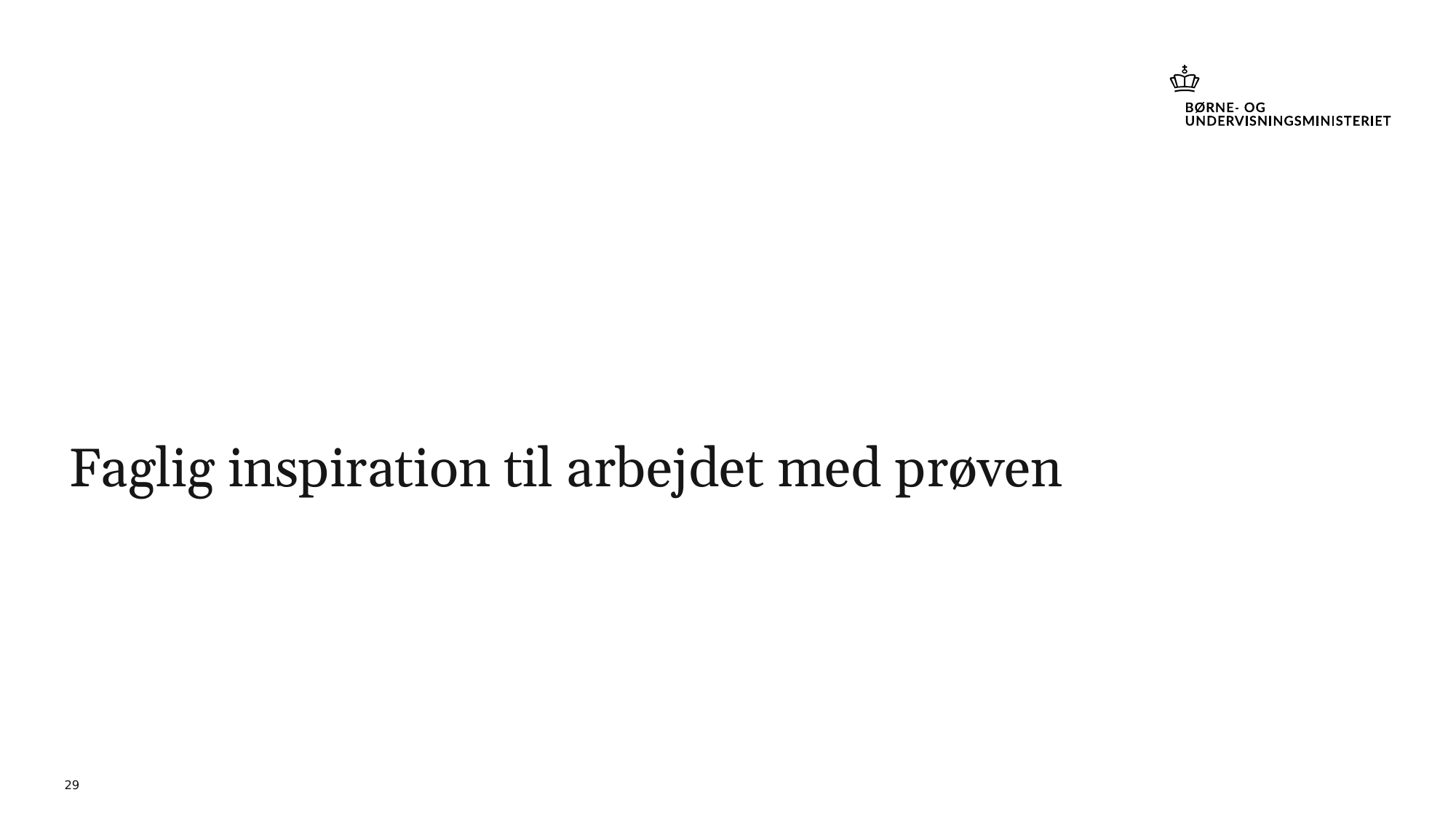

# Faglig inspiration til arbejdet med prøven
29